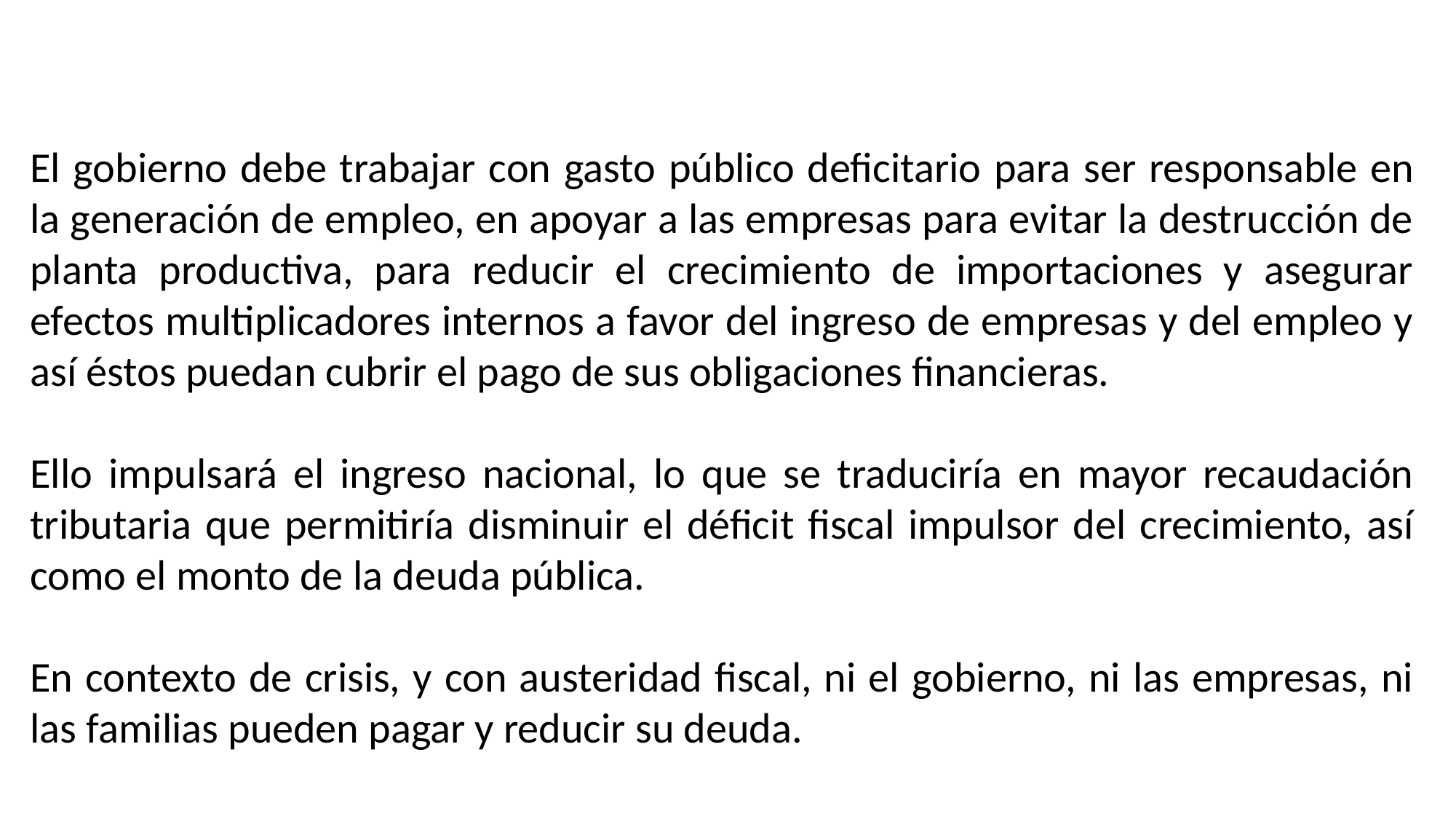

El gobierno debe trabajar con gasto público deficitario para ser responsable en la generación de empleo, en apoyar a las empresas para evitar la destrucción de planta productiva, para reducir el crecimiento de importaciones y asegurar efectos multiplicadores internos a favor del ingreso de empresas y del empleo y así éstos puedan cubrir el pago de sus obligaciones financieras.

Ello impulsará el ingreso nacional, lo que se traduciría en mayor recaudación tributaria que permitiría disminuir el déficit fiscal impulsor del crecimiento, así como el monto de la deuda pública.

En contexto de crisis, y con austeridad fiscal, ni el gobierno, ni las empresas, ni las familias pueden pagar y reducir su deuda.